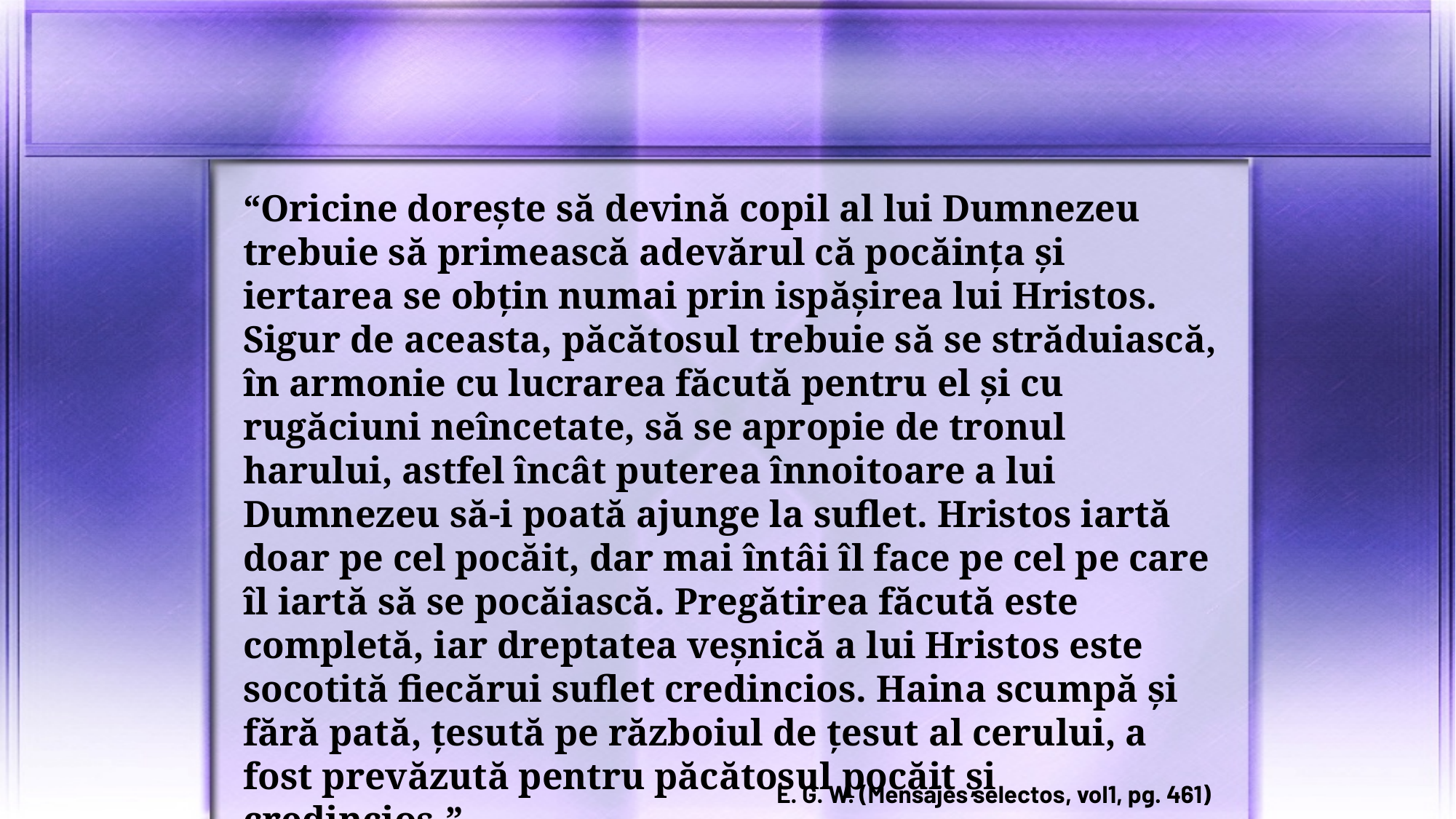

“Oricine dorește să devină copil al lui Dumnezeu trebuie să primească adevărul că pocăința și iertarea se obțin numai prin ispășirea lui Hristos. Sigur de aceasta, păcătosul trebuie să se străduiască, în armonie cu lucrarea făcută pentru el și cu rugăciuni neîncetate, să se apropie de tronul harului, astfel încât puterea înnoitoare a lui Dumnezeu să-i poată ajunge la suflet. Hristos iartă doar pe cel pocăit, dar mai întâi îl face pe cel pe care îl iartă să se pocăiască. Pregătirea făcută este completă, iar dreptatea veșnică a lui Hristos este socotită fiecărui suflet credincios. Haina scumpă și fără pată, țesută pe războiul de țesut al cerului, a fost prevăzută pentru păcătosul pocăit și credincios.”
E. G. W. (Mensajes selectos, vol1, pg. 461)